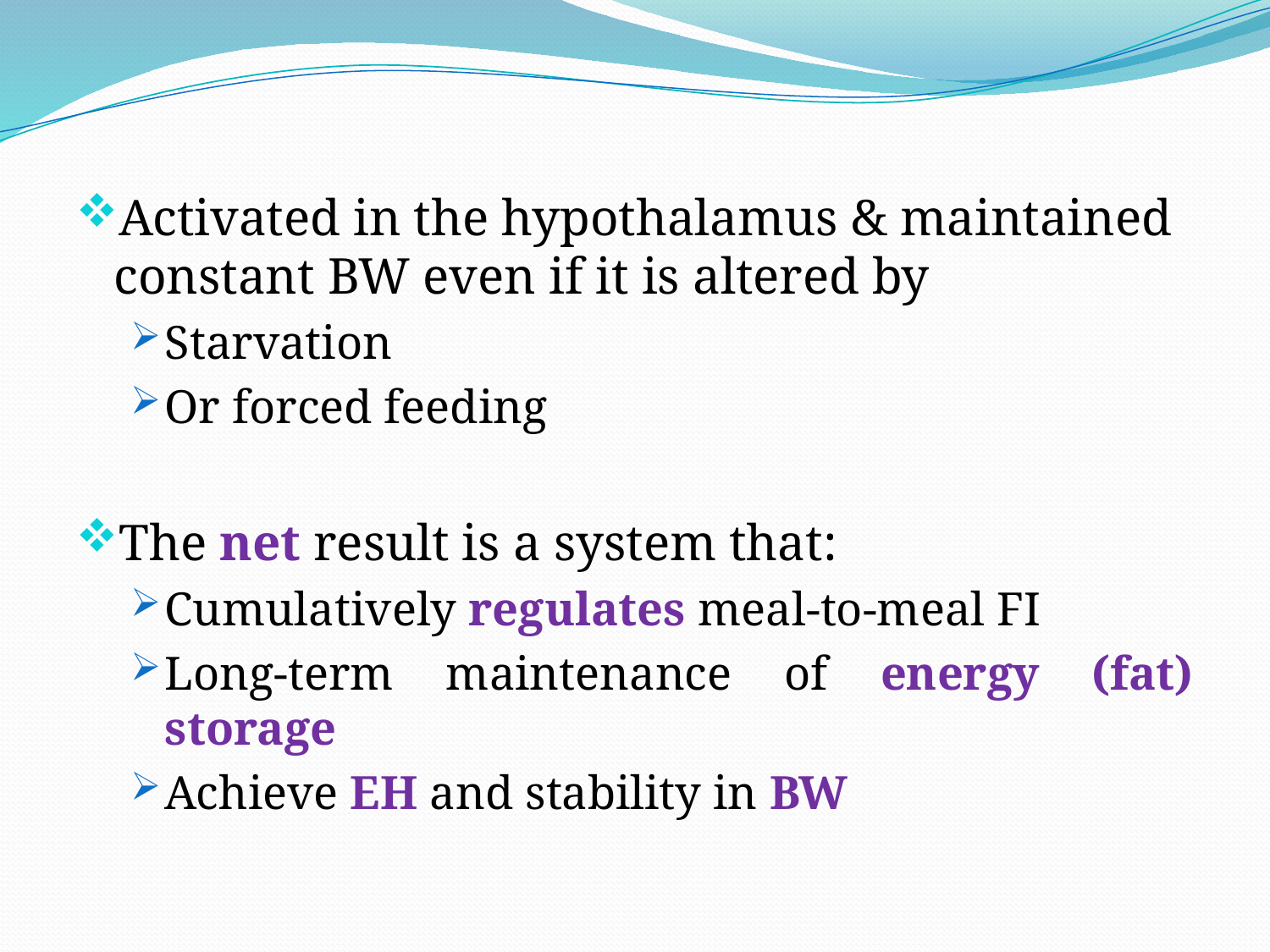

Activated in the hypothalamus & maintained constant BW even if it is altered by
Starvation
Or forced feeding

The net result is a system that:
Cumulatively regulates meal-to-meal FI
Long-term maintenance of energy (fat) storage
Achieve EH and stability in BW